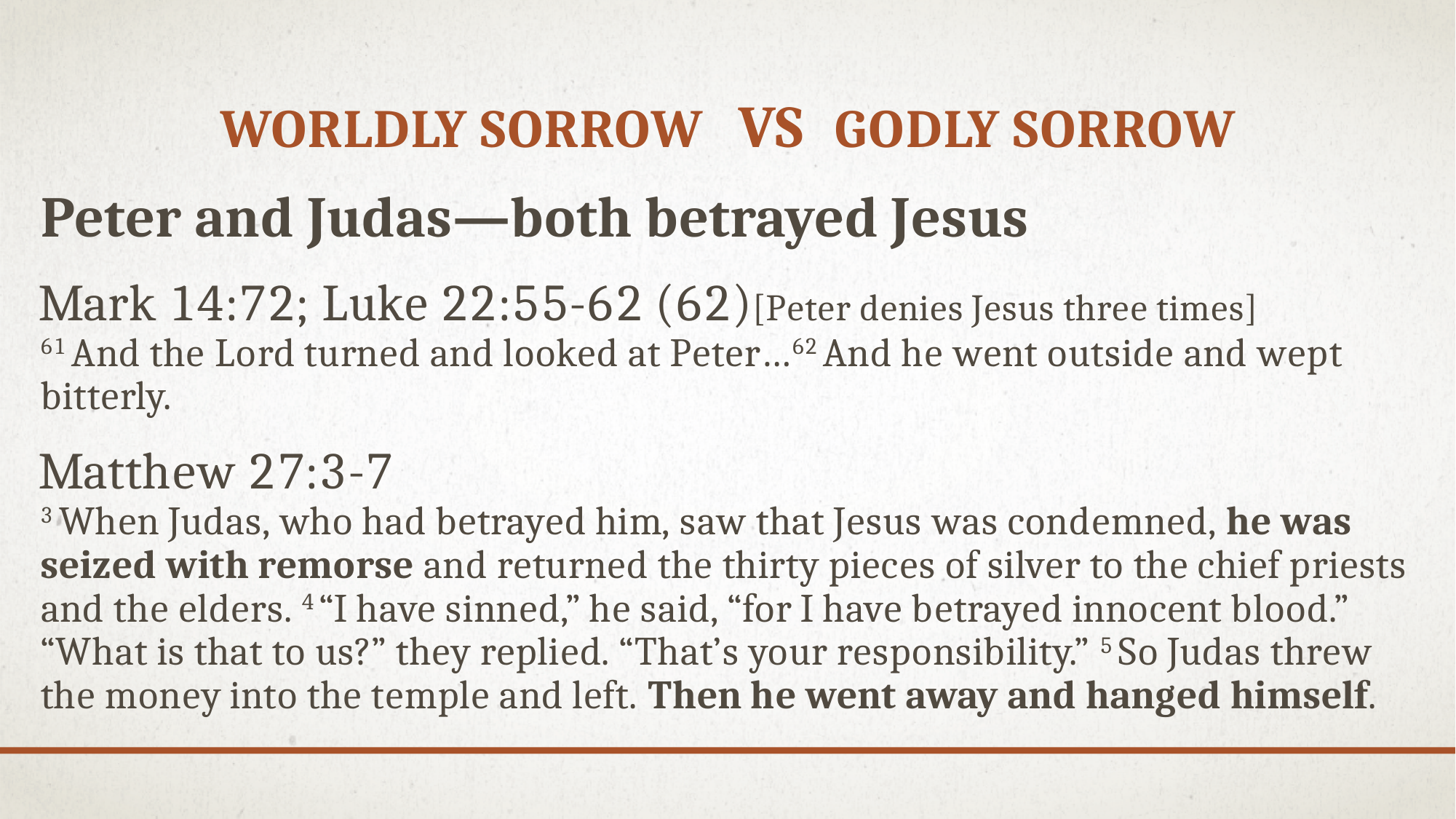

# Worldly Sorrow   vs   Godly Sorrow
Peter and Judas—both betrayed Jesus
Mark 14:72; Luke 22:55-62 (62)[Peter denies Jesus three times]
61 And the Lord turned and looked at Peter…62 And he went outside and wept bitterly.
Matthew 27:3-7
3 When Judas, who had betrayed him, saw that Jesus was condemned, he was seized with remorse and returned the thirty pieces of silver to the chief priests and the elders. 4 “I have sinned,” he said, “for I have betrayed innocent blood.” “What is that to us?” they replied. “That’s your responsibility.” 5 So Judas threw the money into the temple and left. Then he went away and hanged himself.